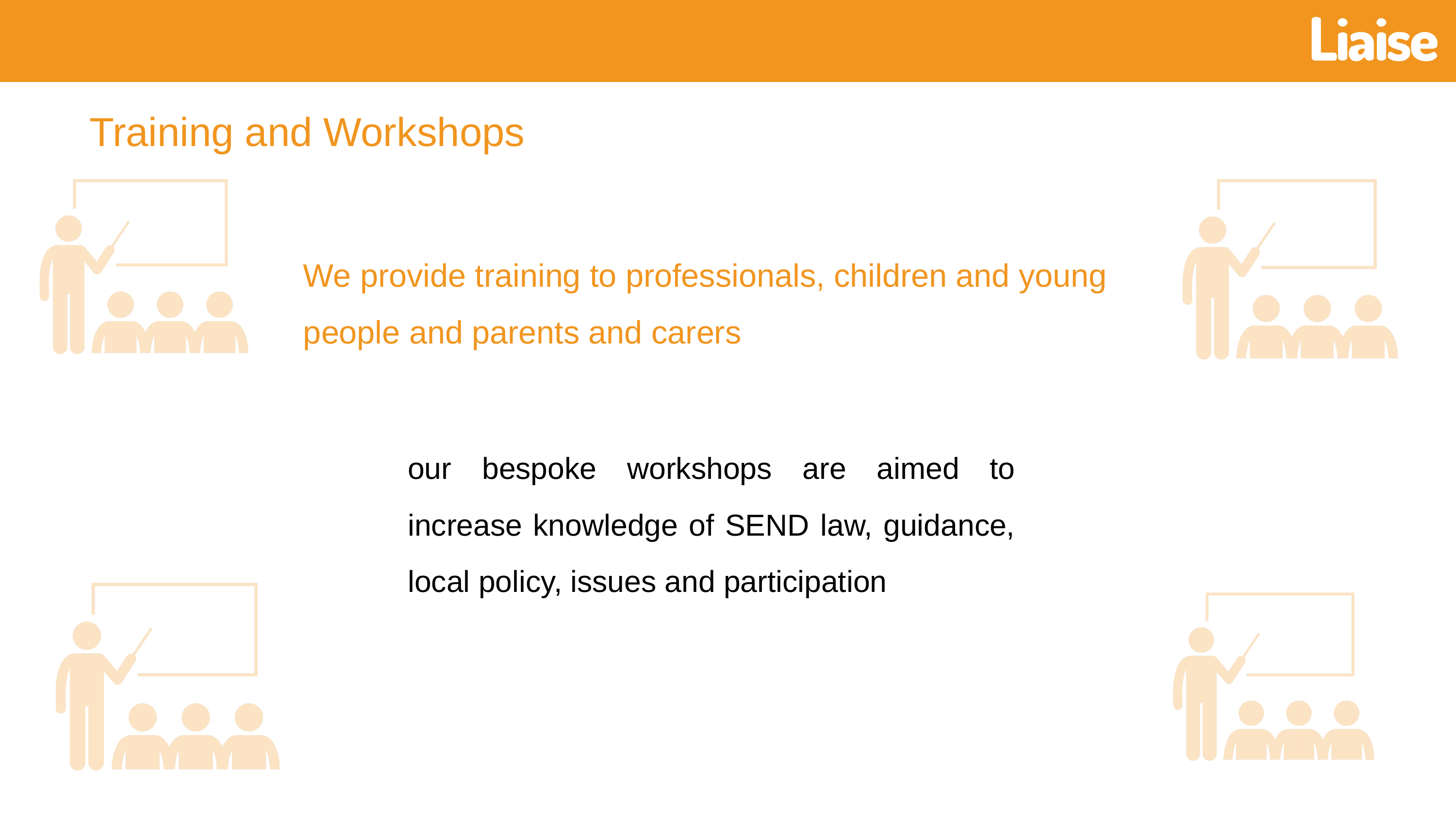

Training and Workshops

We provide training to professionals, children and young people and parents and carers
our bespoke workshops are aimed to increase knowledge of SEND law, guidance, local policy, issues and participation